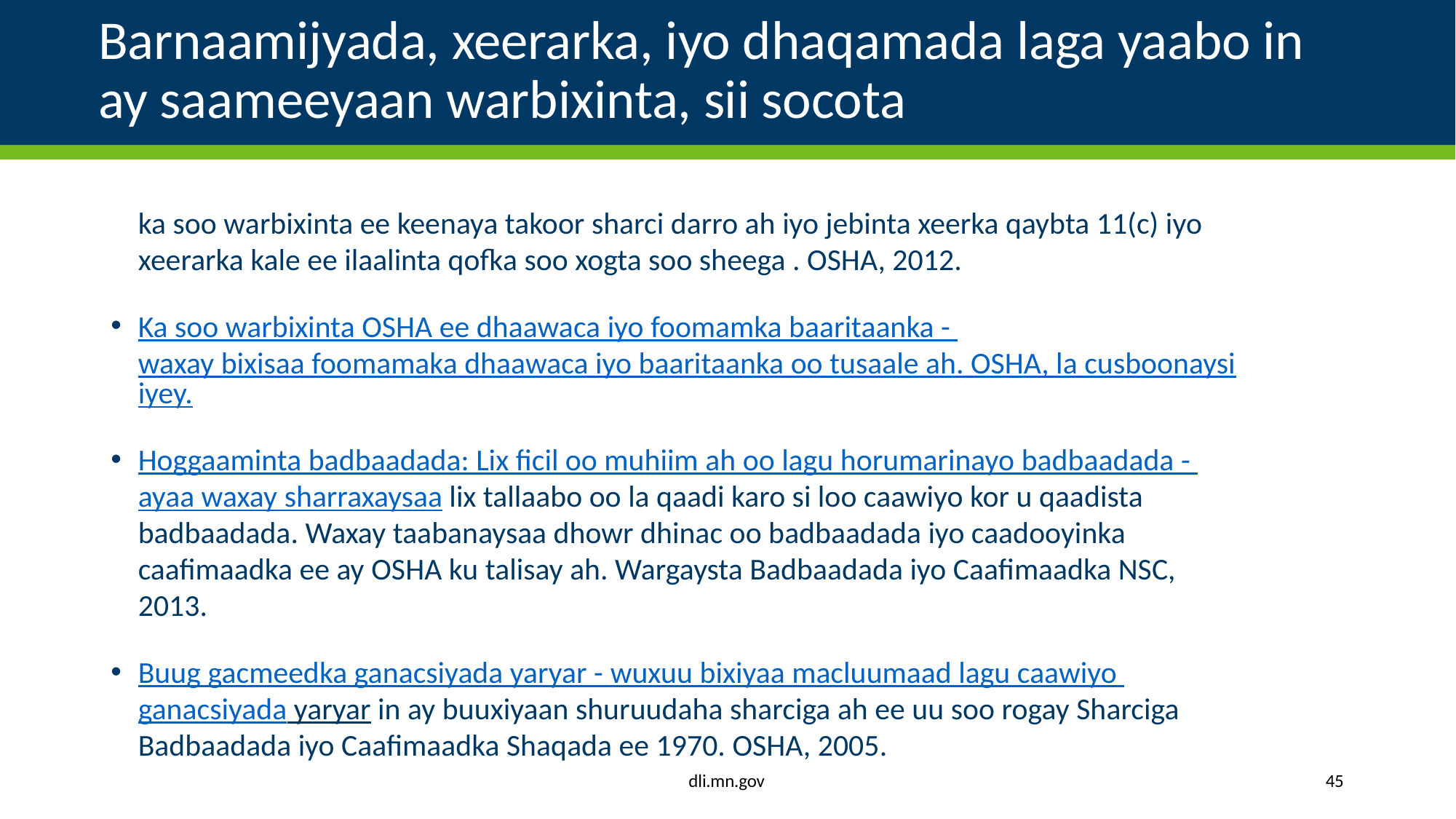

# Barnaamijyada, xeerarka, iyo dhaqamada laga yaabo in ay saameeyaan warbixinta, sii socota
ka soo warbixinta ee keenaya takoor sharci darro ah iyo jebinta xeerka qaybta 11(c) iyo xeerarka kale ee ilaalinta qofka soo xogta soo sheega . OSHA, 2012.
Ka soo warbixinta OSHA ee dhaawaca iyo foomamka baaritaanka - waxay bixisaa foomamaka dhaawaca iyo baaritaanka oo tusaale ah. OSHA, la cusboonaysiiyey.
Hoggaaminta badbaadada: Lix ficil oo muhiim ah oo lagu horumarinayo badbaadada - ayaa waxay sharraxaysaa lix tallaabo oo la qaadi karo si loo caawiyo kor u qaadista badbaadada. Waxay taabanaysaa dhowr dhinac oo badbaadada iyo caadooyinka caafimaadka ee ay OSHA ku talisay ah. Wargaysta Badbaadada iyo Caafimaadka NSC, 2013.
Buug gacmeedka ganacsiyada yaryar - wuxuu bixiyaa macluumaad lagu caawiyo ganacsiyada yaryar in ay buuxiyaan shuruudaha sharciga ah ee uu soo rogay Sharciga Badbaadada iyo Caafimaadka Shaqada ee 1970. OSHA, 2005.
dli.mn.gov
45